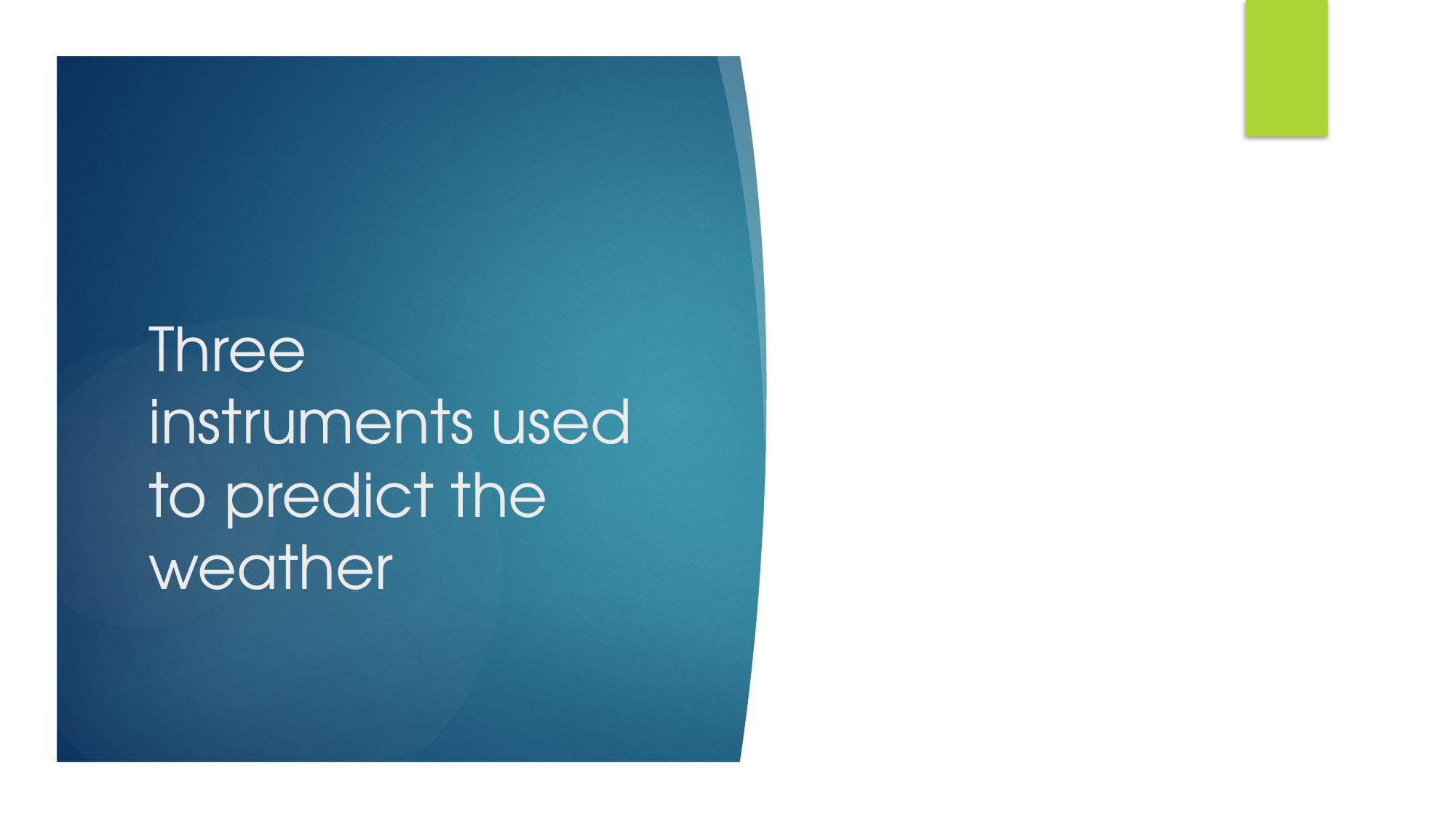

# Three instruments used to predict the weather